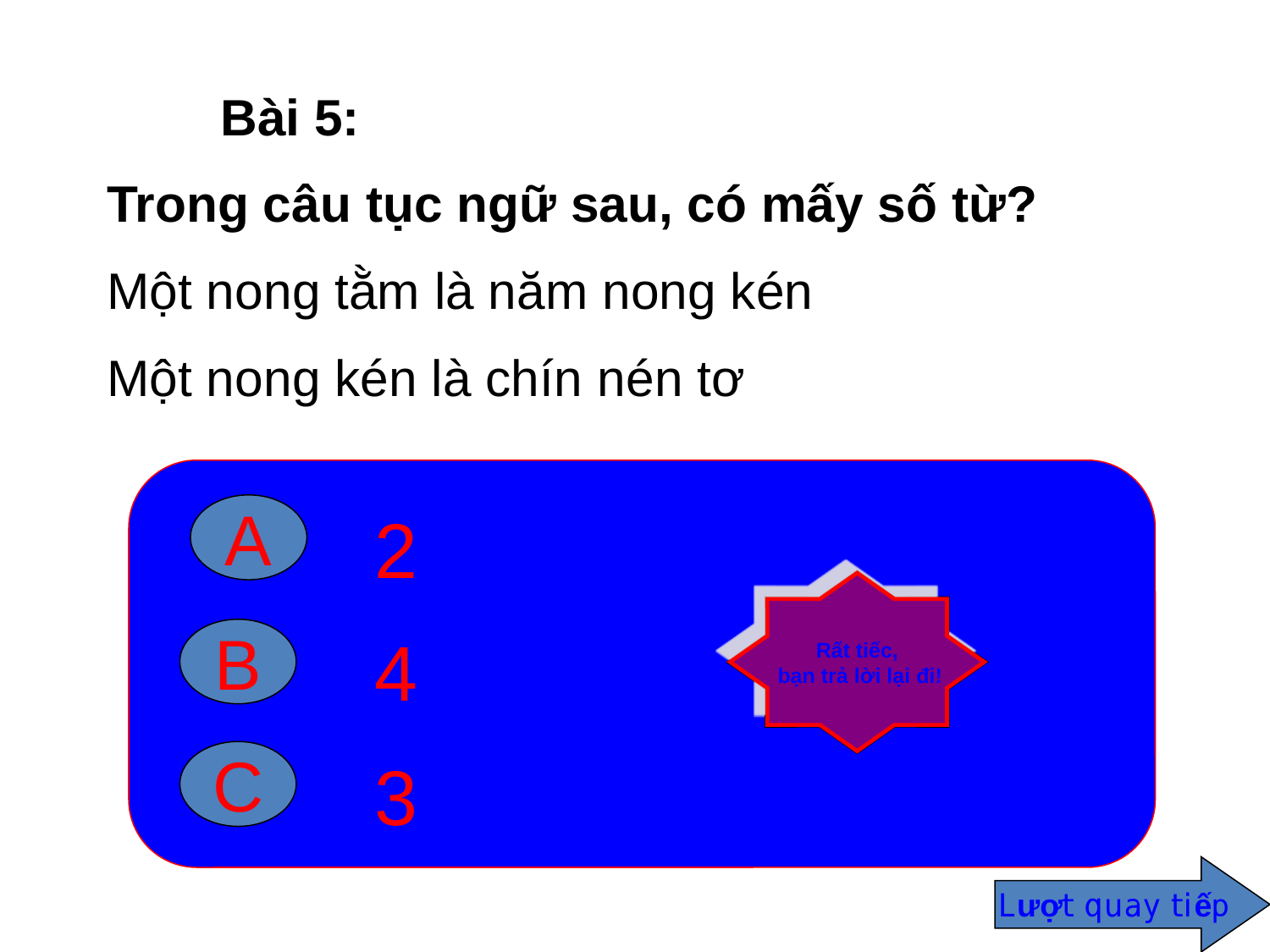

Bài 5:
Trong câu tục ngữ sau, có mấy số từ?
Một nong tằm là năm nong kén
Một nong kén là chín nén tơ

A
2
Chúc mừng em,
 em đã dành được
 bông hoa điểm 10
Rất tiếc,
 bạn trả lời lại đi!
Rất tiếc,
 bạn trả lời lại đi!
4
B
C
3
Lượt quay tiếp